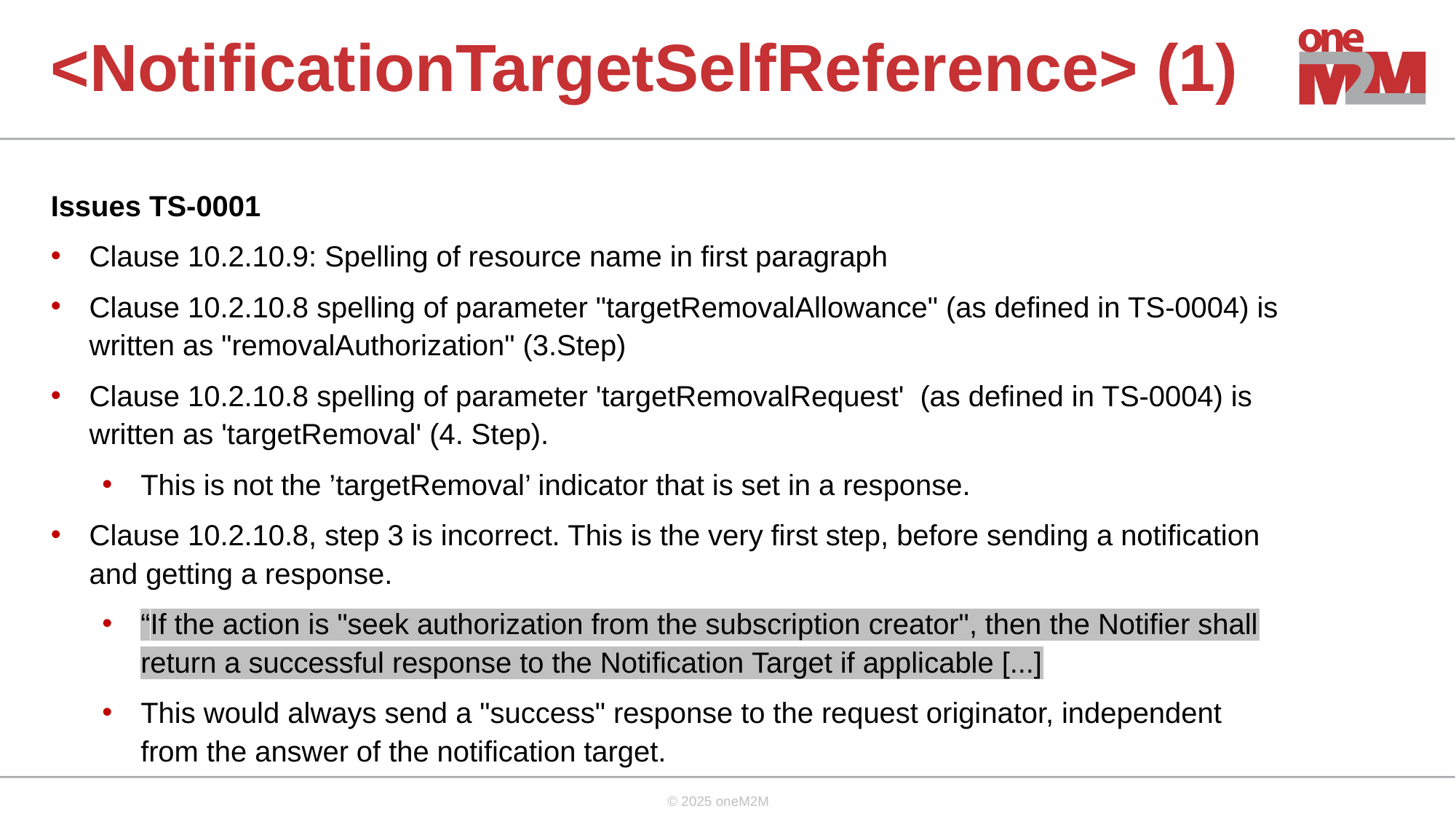

<NotificationTargetSelfReference> (1)
Issues TS-0001
Clause 10.2.10.9: Spelling of resource name in first paragraph
Clause 10.2.10.8 spelling of parameter "targetRemovalAllowance" (as defined in TS-0004) is written as "removalAuthorization" (3.Step)
Clause 10.2.10.8 spelling of parameter 'targetRemovalRequest'  (as defined in TS-0004) is written as 'targetRemoval' (4. Step).
This is not the ’targetRemoval’ indicator that is set in a response.
Clause 10.2.10.8, step 3 is incorrect. This is the very first step, before sending a notification and getting a response.
“If the action is "seek authorization from the subscription creator", then the Notifier shall return a successful response to the Notification Target if applicable [...]
This would always send a "success" response to the request originator, independent from the answer of the notification target.